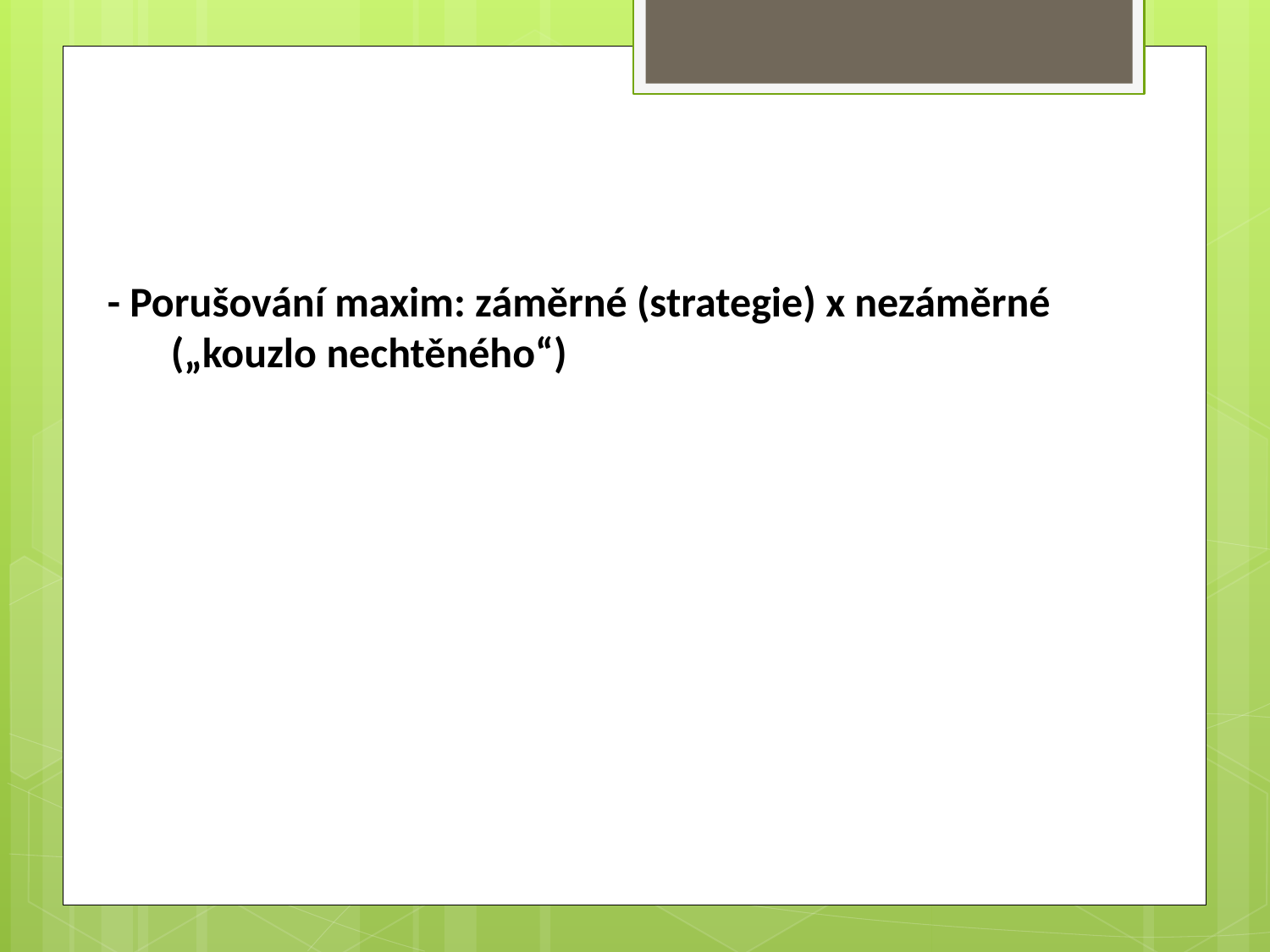

- Porušování maxim: záměrné (strategie) x nezáměrné („kouzlo nechtěného“)